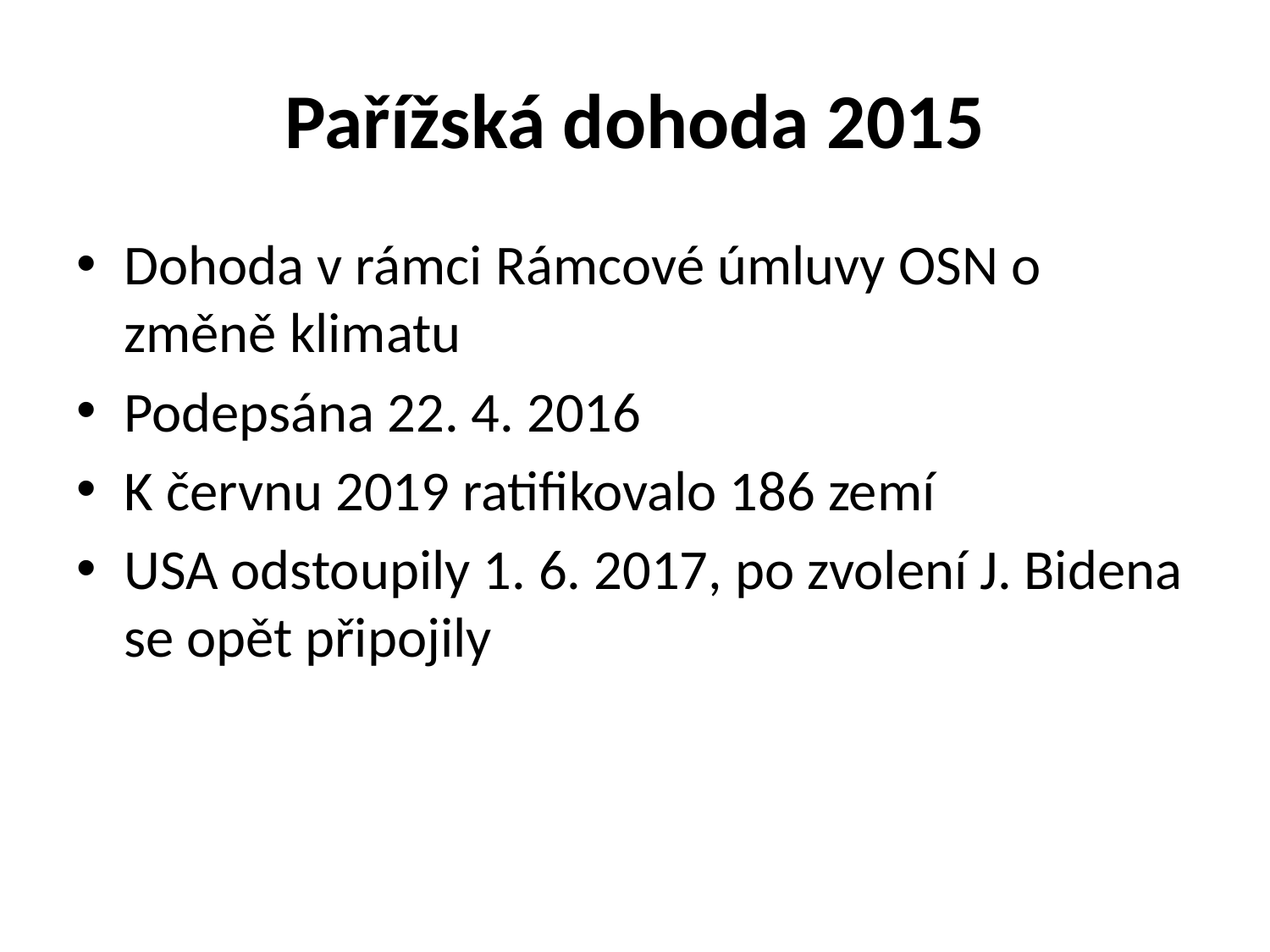

# Pařížská dohoda 2015
Dohoda v rámci Rámcové úmluvy OSN o změně klimatu
Podepsána 22. 4. 2016
K červnu 2019 ratifikovalo 186 zemí
USA odstoupily 1. 6. 2017, po zvolení J. Bidena se opět připojily